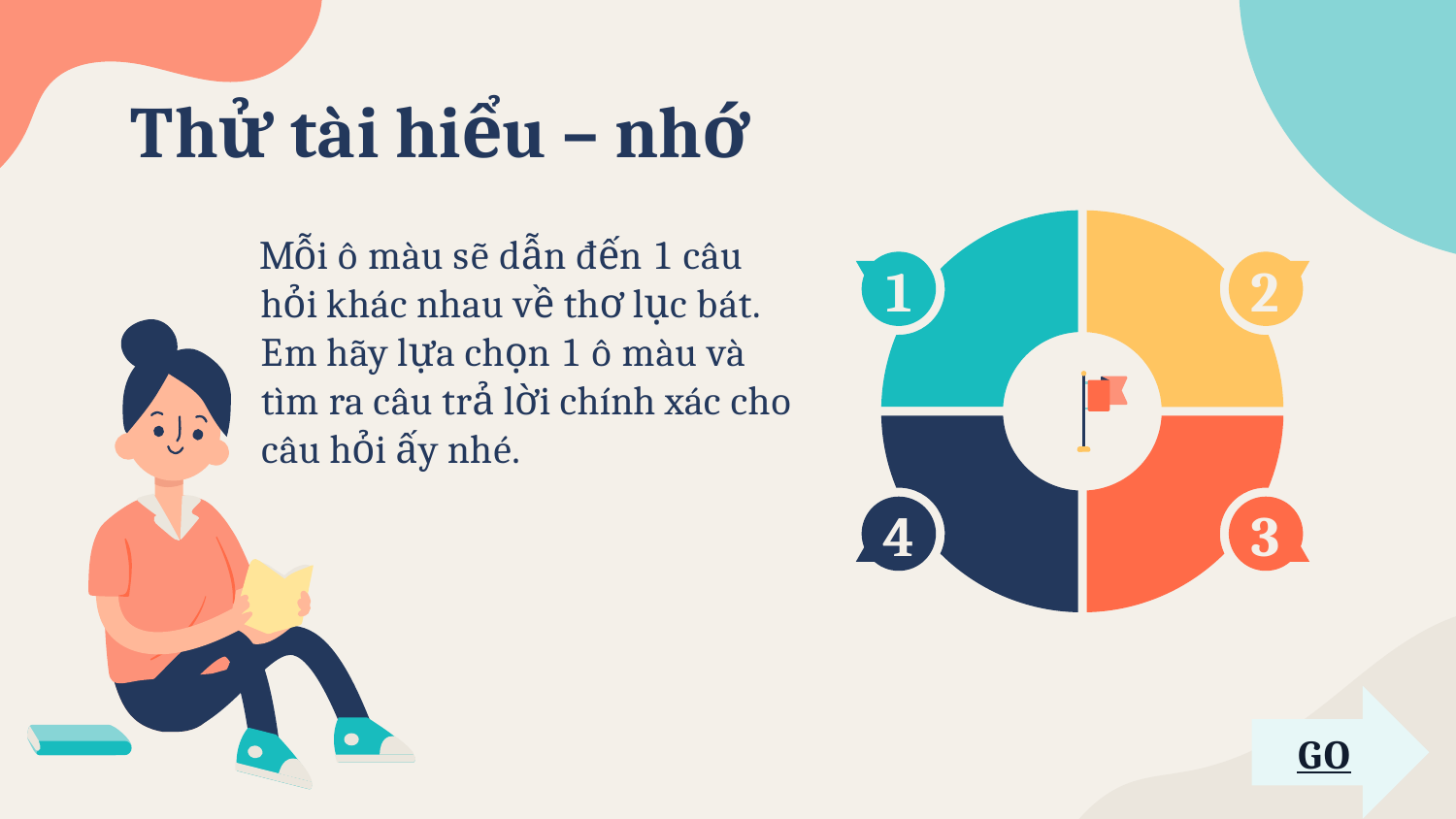

# Thử tài hiểu – nhớ
Mỗi ô màu sẽ dẫn đến 1 câu hỏi khác nhau về thơ lục bát.
Em hãy lựa chọn 1 ô màu và tìm ra câu trả lời chính xác cho câu hỏi ấy nhé.

1

2

4

3

GO